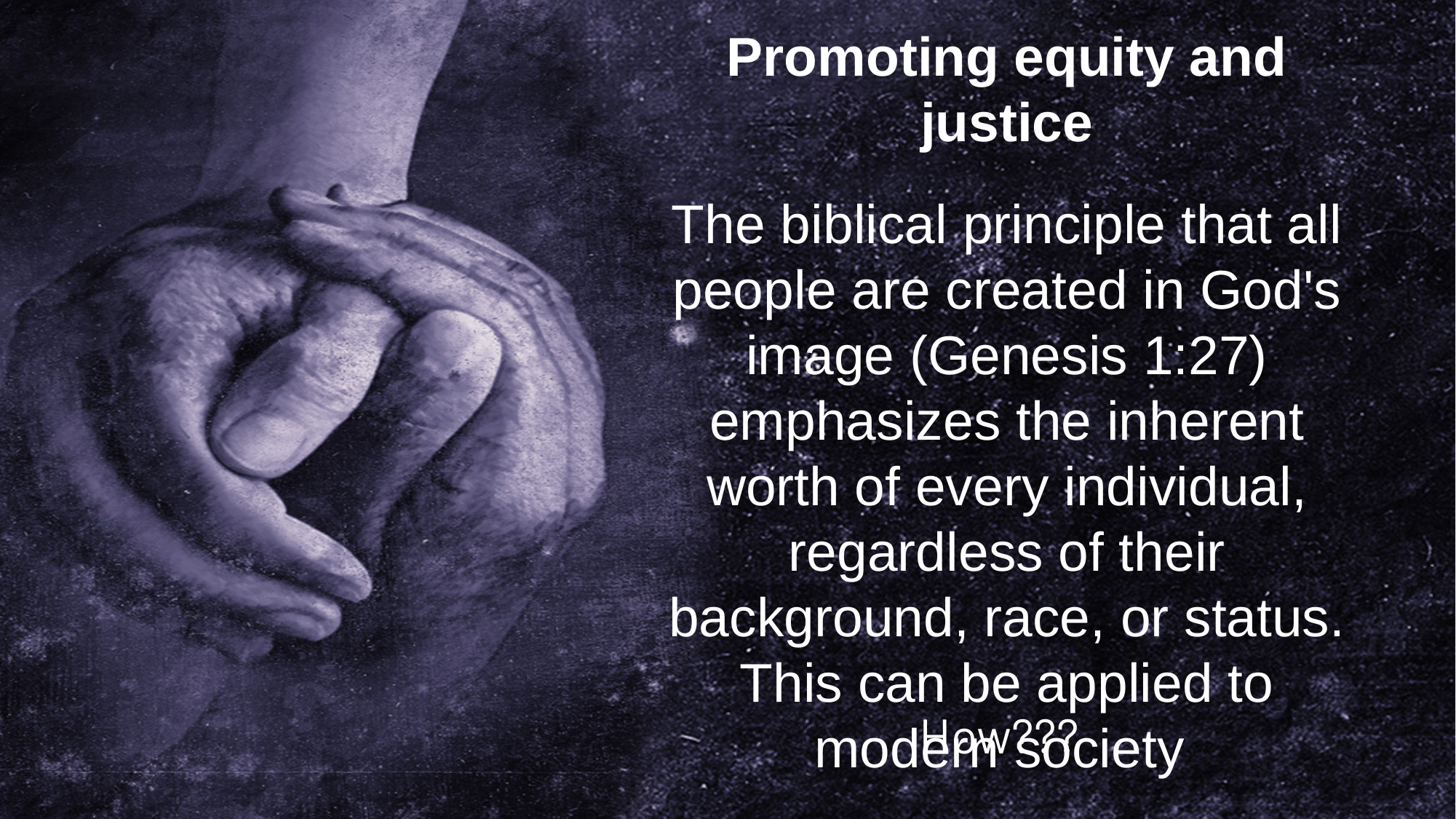

Promoting equity and justice
The biblical principle that all people are created in God's image (Genesis 1:27) emphasizes the inherent worth of every individual, regardless of their background, race, or status. This can be applied to modern society
How???